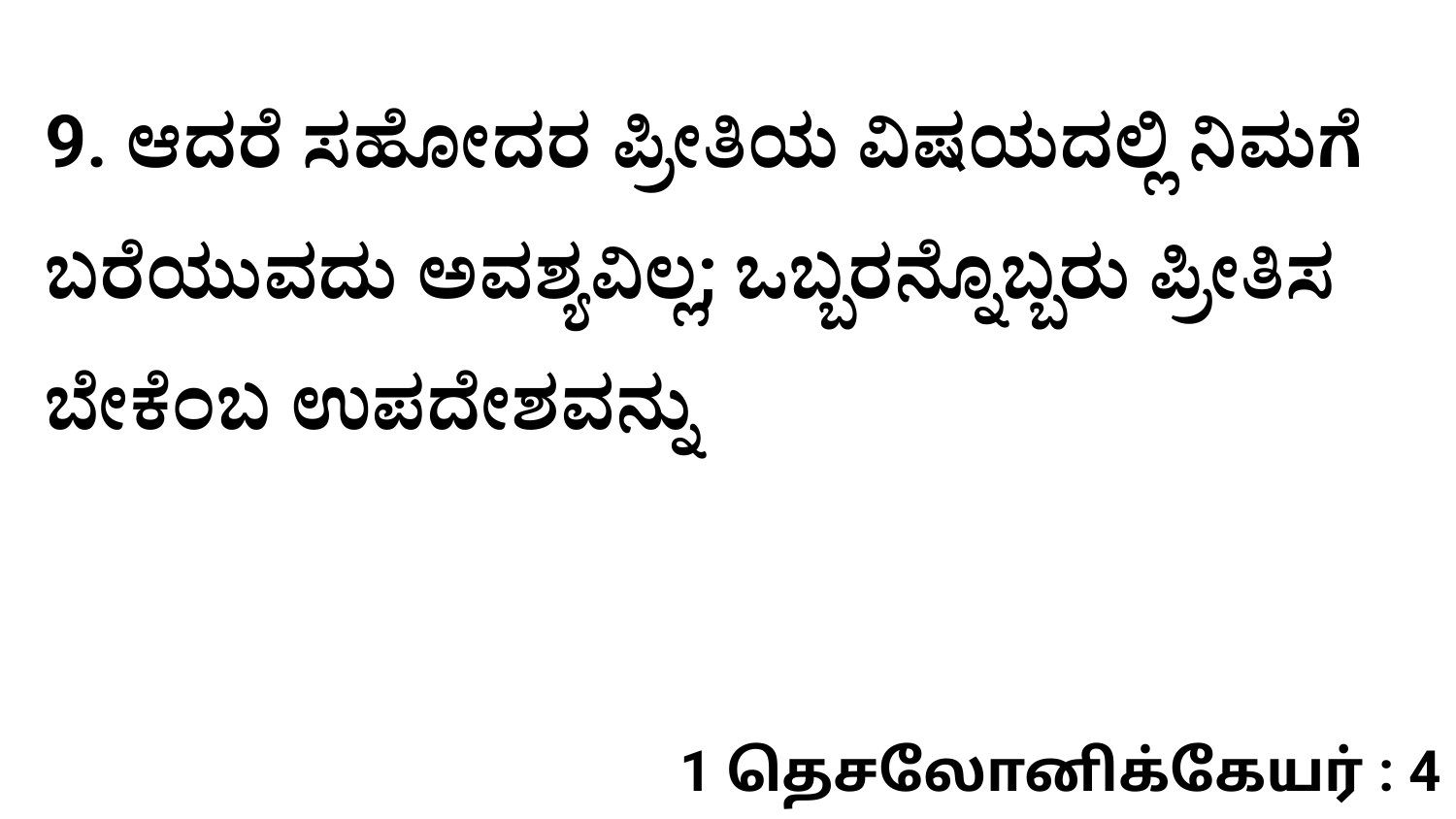

9. ಆದರೆ ಸಹೋದರ ಪ್ರೀತಿಯ ವಿಷಯದಲ್ಲಿ ನಿಮಗೆ ಬರೆಯುವದು ಅವಶ್ಯವಿಲ್ಲ; ಒಬ್ಬರನ್ನೊಬ್ಬರು ಪ್ರೀತಿಸ ಬೇಕೆಂಬ ಉಪದೇಶವನ್ನು
1 தெசலோனிக்கேயர் : 4